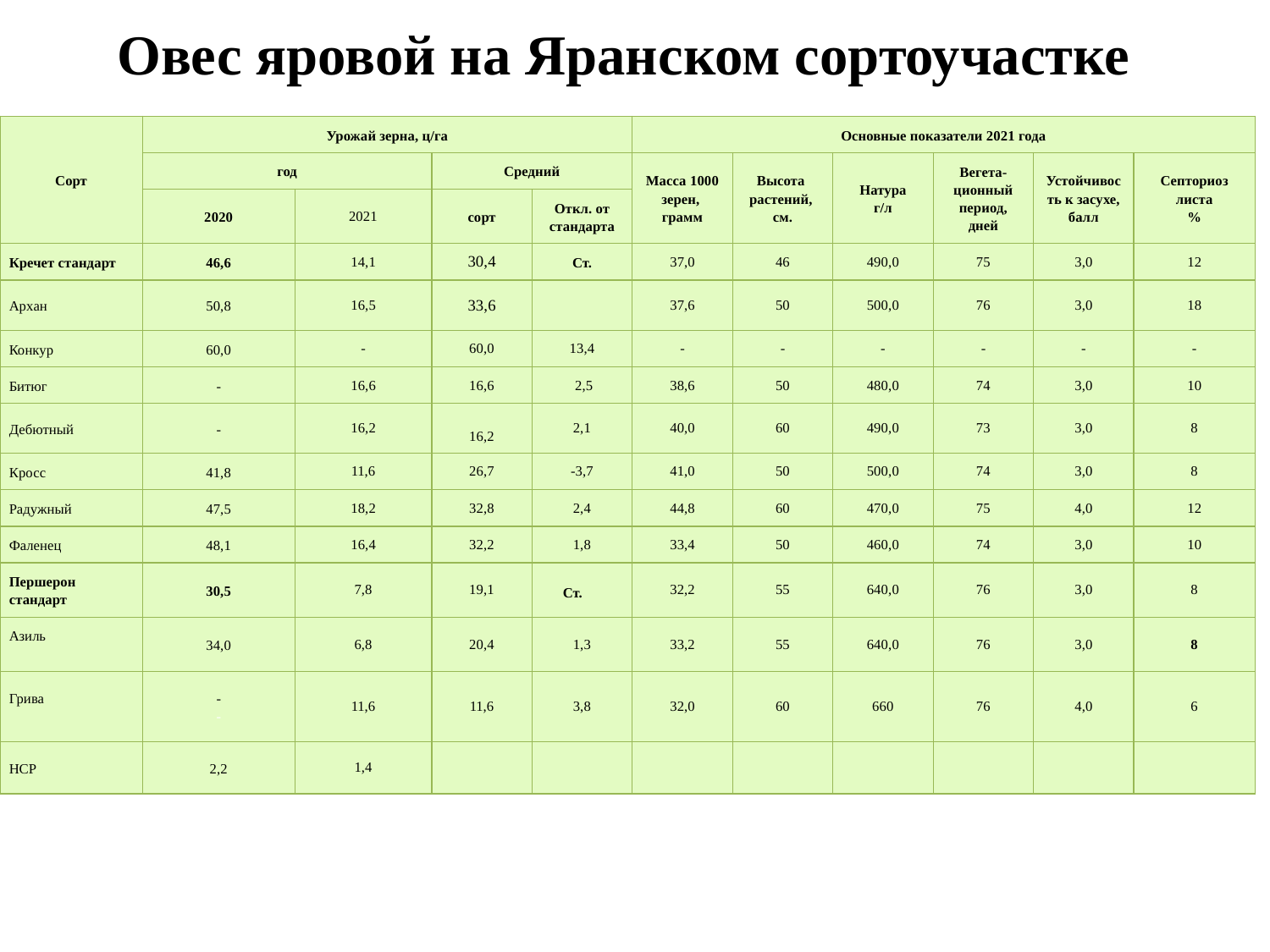

Овес яровой на Яранском сортоучастке
| Сорт | Урожай зерна, ц/га |  |  |  | Основные показатели 2021 года |  |  |  |  |  |
| --- | --- | --- | --- | --- | --- | --- | --- | --- | --- | --- |
|  | год |  | Средний |  | Масса 1000 зерен, грамм | Высота растений, см. | Натура г/л | Вегета-ционный период, дней | Устойчивость к засухе, балл | Септориоз листа % |
|  | 2020 | 2021 | сорт | Откл. от стандарта |  |  |  |  |  |  |
| Кречет стандарт | 46,6 | 14,1 | 30,4 | Ст. | 37,0 | 46 | 490,0 | 75 | 3,0 | 12 |
| Архан | 50,8 | 16,5 | 33,6 |  | 37,6 | 50 | 500,0 | 76 | 3,0 | 18 |
| Конкур | 60,0 | - | 60,0 | 13,4 | - | - | - | - | - | - |
| Битюг | - | 16,6 | 16,6 | 2,5 | 38,6 | 50 | 480,0 | 74 | 3,0 | 10 |
| Дебютный | - | 16,2 | 16,2 | 2,1 | 40,0 | 60 | 490,0 | 73 | 3,0 | 8 |
| Кросс | 41,8 | 11,6 | 26,7 | -3,7 | 41,0 | 50 | 500,0 | 74 | 3,0 | 8 |
| Радужный | 47,5 | 18,2 | 32,8 | 2,4 | 44,8 | 60 | 470,0 | 75 | 4,0 | 12 |
| Фаленец | 48,1 | 16,4 | 32,2 | 1,8 | 33,4 | 50 | 460,0 | 74 | 3,0 | 10 |
| Першерон стандарт | 30,5 | 7,8 | 19,1 | Ст. | 32,2 | 55 | 640,0 | 76 | 3,0 | 8 |
| Азиль | 34,0 | 6,8 | 20,4 | 1,3 | 33,2 | 55 | 640,0 | 76 | 3,0 | 8 |
| Грива | - - | 11,6 | 11,6 | 3,8 | 32,0 | 60 | 660 | 76 | 4,0 | 6 |
| НСР | 2,2 | 1,4 |  |  |  |  |  |  |  |  |